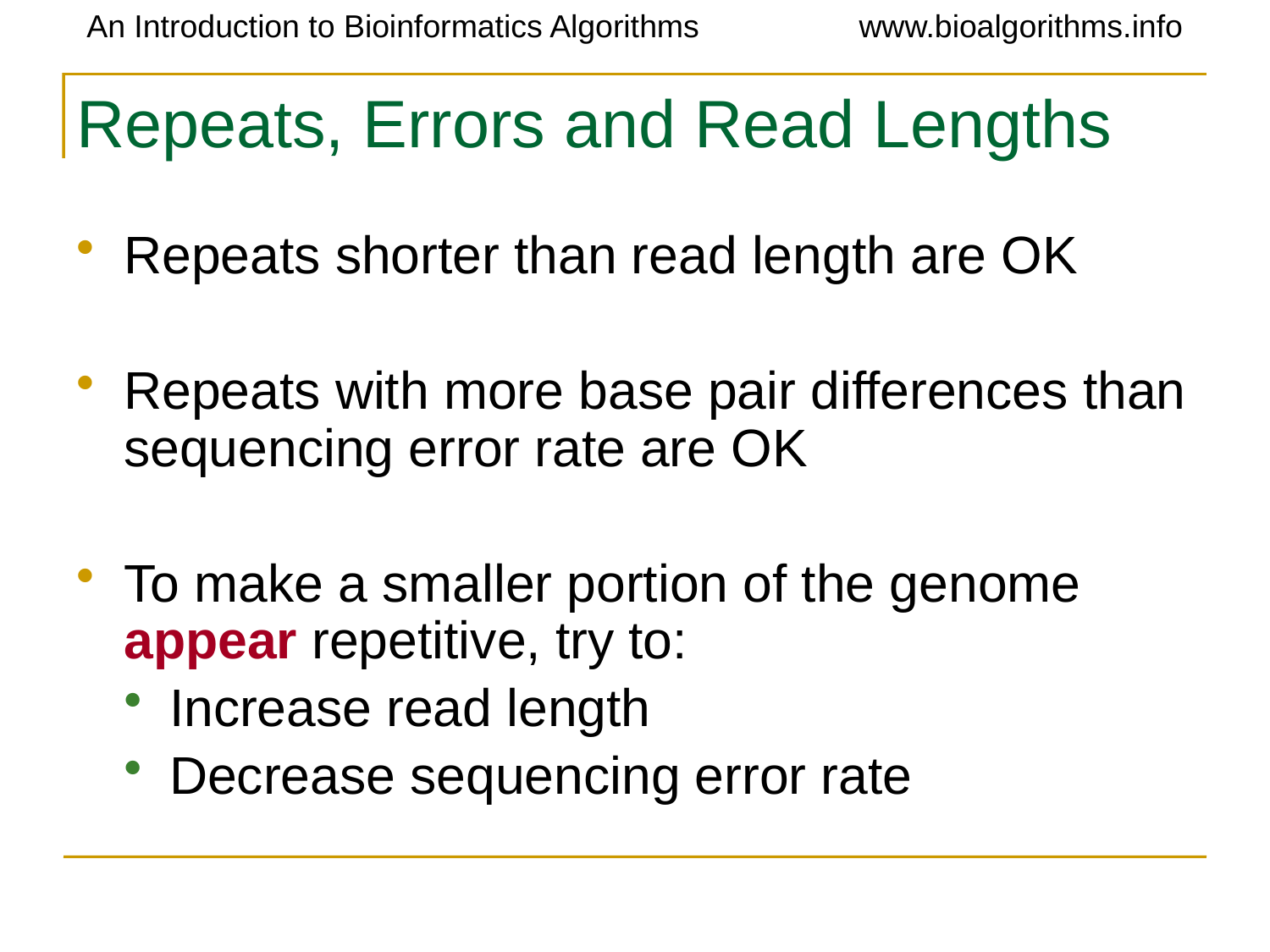

# Repeats, Errors and Read Lengths
Repeats shorter than read length are OK

Repeats with more base pair differences than sequencing error rate are OK

To make a smaller portion of the genome appear repetitive, try to:
Increase read length
Decrease sequencing error rate